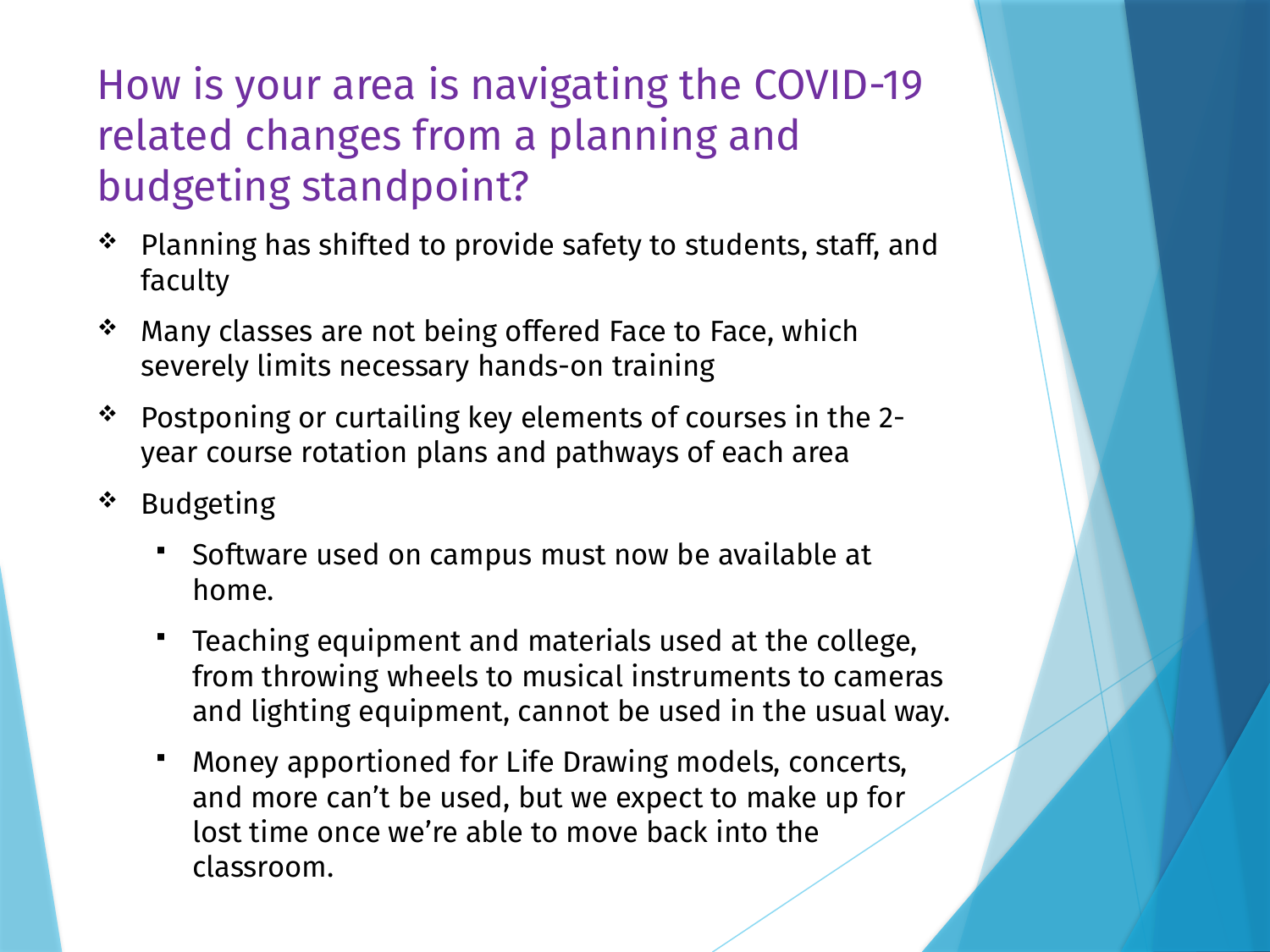

# How is your area is navigating the COVID-19 related changes from a planning and budgeting standpoint?
Planning has shifted to provide safety to students, staff, and faculty
Many classes are not being offered Face to Face, which severely limits necessary hands-on training
Postponing or curtailing key elements of courses in the 2-year course rotation plans and pathways of each area
Budgeting
Software used on campus must now be available at home.
Teaching equipment and materials used at the college, from throwing wheels to musical instruments to cameras and lighting equipment, cannot be used in the usual way.
Money apportioned for Life Drawing models, concerts, and more can’t be used, but we expect to make up for lost time once we’re able to move back into the classroom.